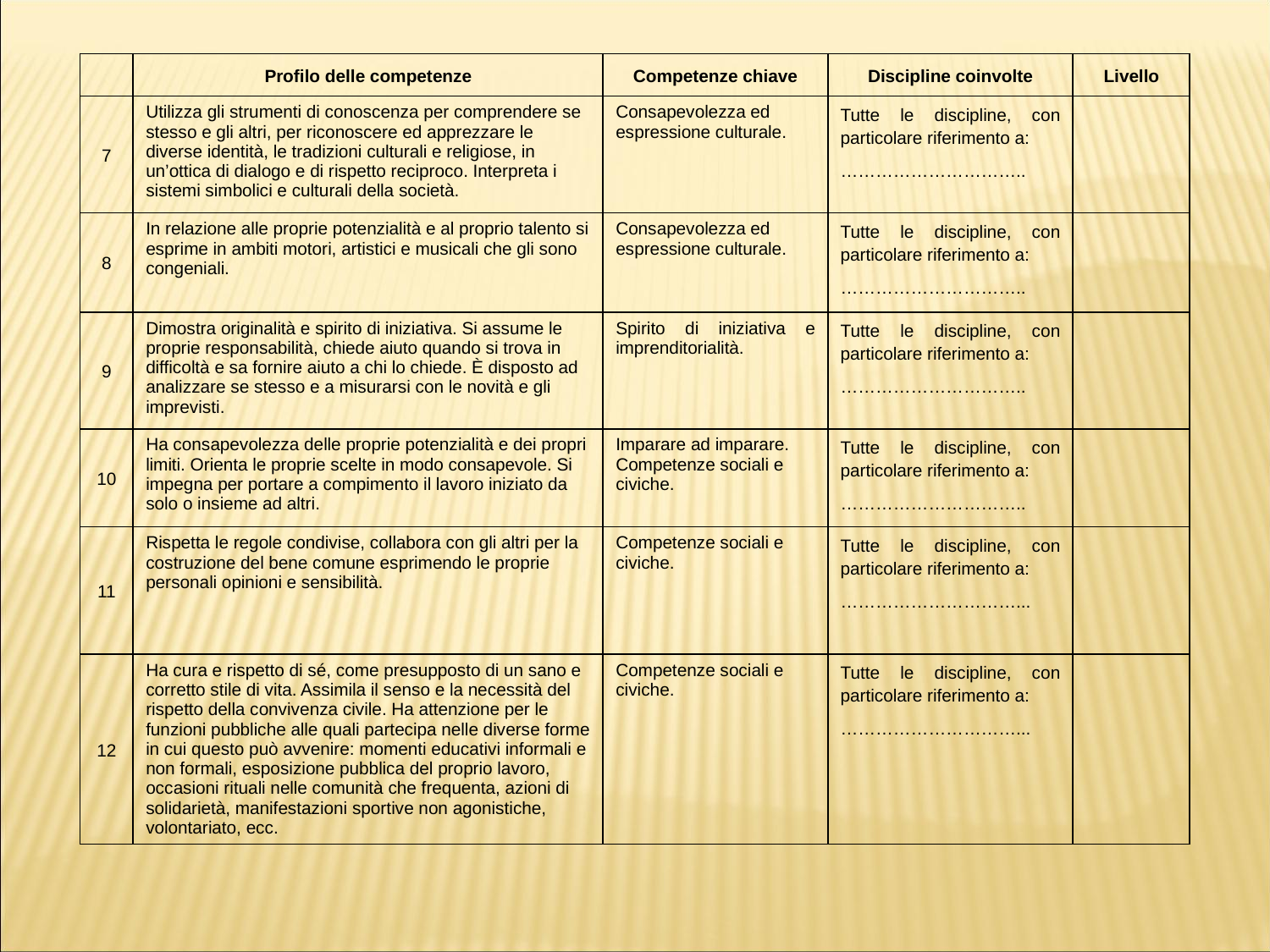

|  | Profilo delle competenze | Competenze chiave | Discipline coinvolte | Livello |
| --- | --- | --- | --- | --- |
| 7 | Utilizza gli strumenti di conoscenza per comprendere se stesso e gli altri, per riconoscere ed apprezzare le diverse identità, le tradizioni culturali e religiose, in un’ottica di dialogo e di rispetto reciproco. Interpreta i sistemi simbolici e culturali della società. | Consapevolezza ed espressione culturale. | Tutte le discipline, con particolare riferimento a: ………………………….. |  |
| 8 | In relazione alle proprie potenzialità e al proprio talento si esprime in ambiti motori, artistici e musicali che gli sono congeniali. | Consapevolezza ed espressione culturale. | Tutte le discipline, con particolare riferimento a: ………………………….. |  |
| 9 | Dimostra originalità e spirito di iniziativa. Si assume le proprie responsabilità, chiede aiuto quando si trova in difficoltà e sa fornire aiuto a chi lo chiede. È disposto ad analizzare se stesso e a misurarsi con le novità e gli imprevisti. | Spirito di iniziativa e imprenditorialità. | Tutte le discipline, con particolare riferimento a: ………………………….. |  |
| 10 | Ha consapevolezza delle proprie potenzialità e dei propri limiti. Orienta le proprie scelte in modo consapevole. Si impegna per portare a compimento il lavoro iniziato da solo o insieme ad altri. | Imparare ad imparare. Competenze sociali e civiche. | Tutte le discipline, con particolare riferimento a: ………………………….. |  |
| 11 | Rispetta le regole condivise, collabora con gli altri per la costruzione del bene comune esprimendo le proprie personali opinioni e sensibilità. | Competenze sociali e civiche. | Tutte le discipline, con particolare riferimento a: …………………………... |  |
| 12 | Ha cura e rispetto di sé, come presupposto di un sano e corretto stile di vita. Assimila il senso e la necessità del rispetto della convivenza civile. Ha attenzione per le funzioni pubbliche alle quali partecipa nelle diverse forme in cui questo può avvenire: momenti educativi informali e non formali, esposizione pubblica del proprio lavoro, occasioni rituali nelle comunità che frequenta, azioni di solidarietà, manifestazioni sportive non agonistiche, volontariato, ecc. | Competenze sociali e civiche. | Tutte le discipline, con particolare riferimento a: …………………………... |  |